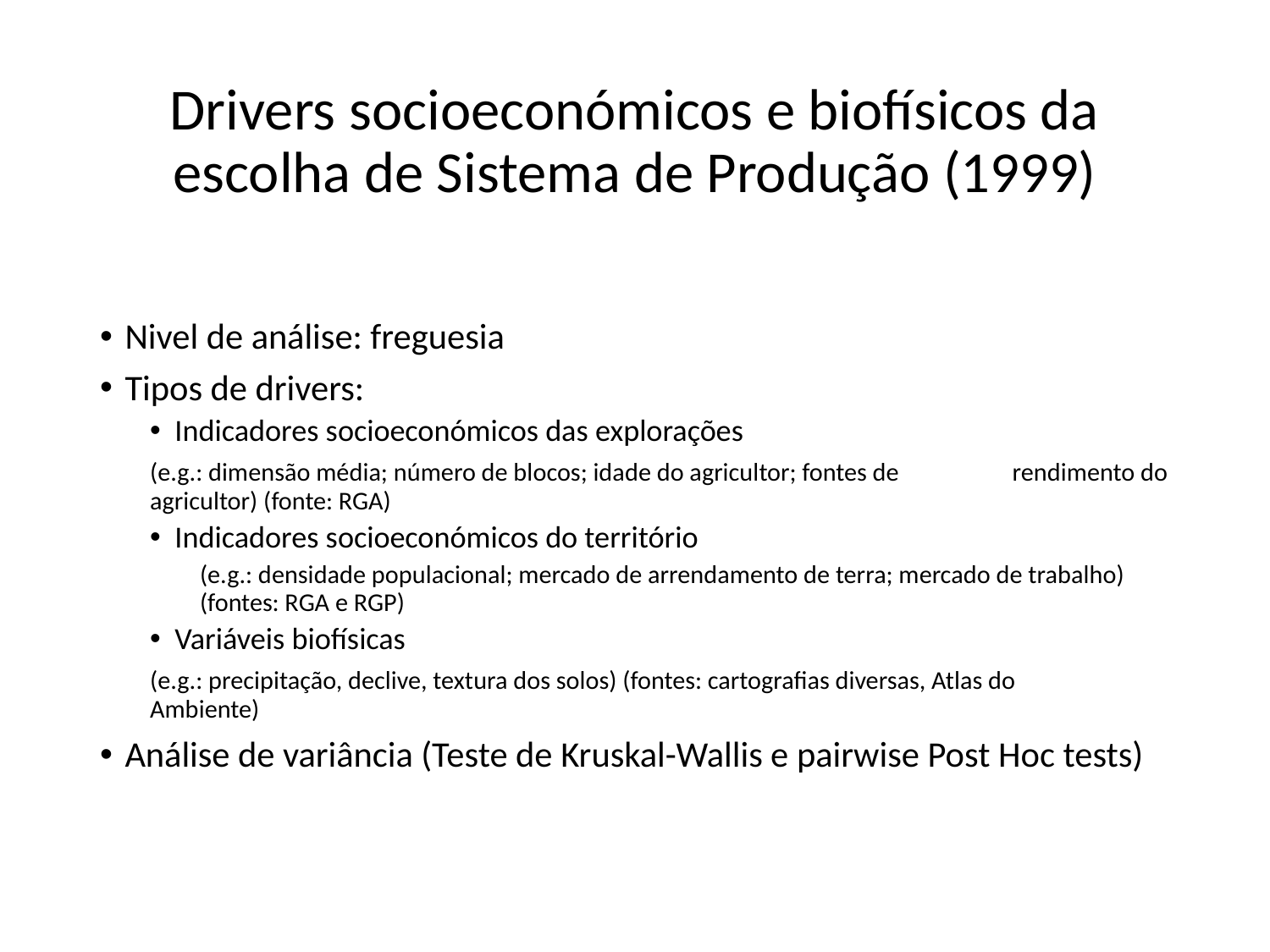

# Drivers socioeconómicos e biofísicos da escolha de Sistema de Produção (1999)
Nivel de análise: freguesia
Tipos de drivers:
Indicadores socioeconómicos das explorações
	(e.g.: dimensão média; número de blocos; idade do agricultor; fontes de 	rendimento do agricultor) (fonte: RGA)
Indicadores socioeconómicos do território
(e.g.: densidade populacional; mercado de arrendamento de terra; mercado de trabalho) (fontes: RGA e RGP)
Variáveis biofísicas
	(e.g.: precipitação, declive, textura dos solos) (fontes: cartografias diversas, Atlas do 	Ambiente)
Análise de variância (Teste de Kruskal-Wallis e pairwise Post Hoc tests)